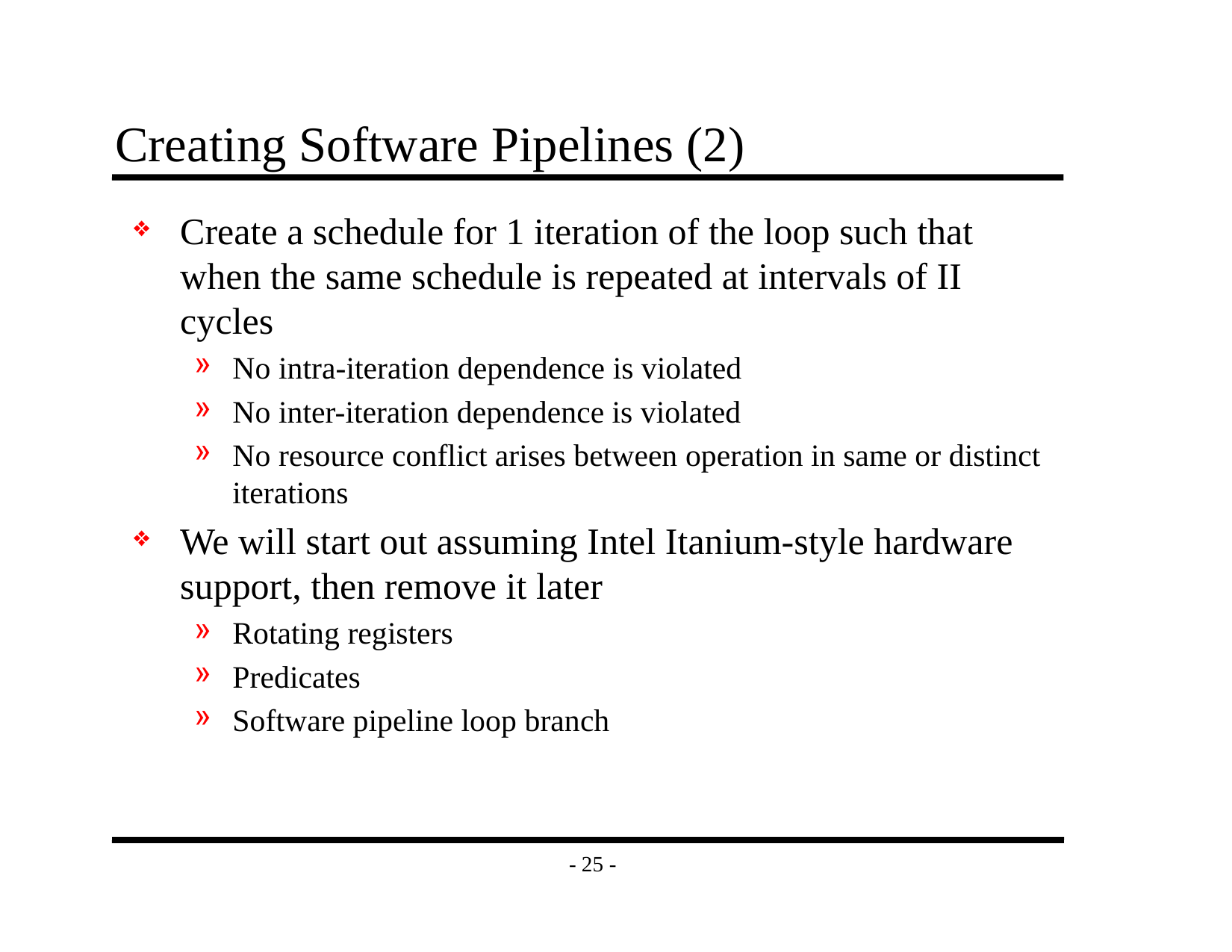

# Creating Software Pipelines (2)
Create a schedule for 1 iteration of the loop such that when the same schedule is repeated at intervals of II cycles
No intra-iteration dependence is violated
No inter-iteration dependence is violated
No resource conflict arises between operation in same or distinct iterations
We will start out assuming Intel Itanium-style hardware support, then remove it later
Rotating registers
Predicates
Software pipeline loop branch